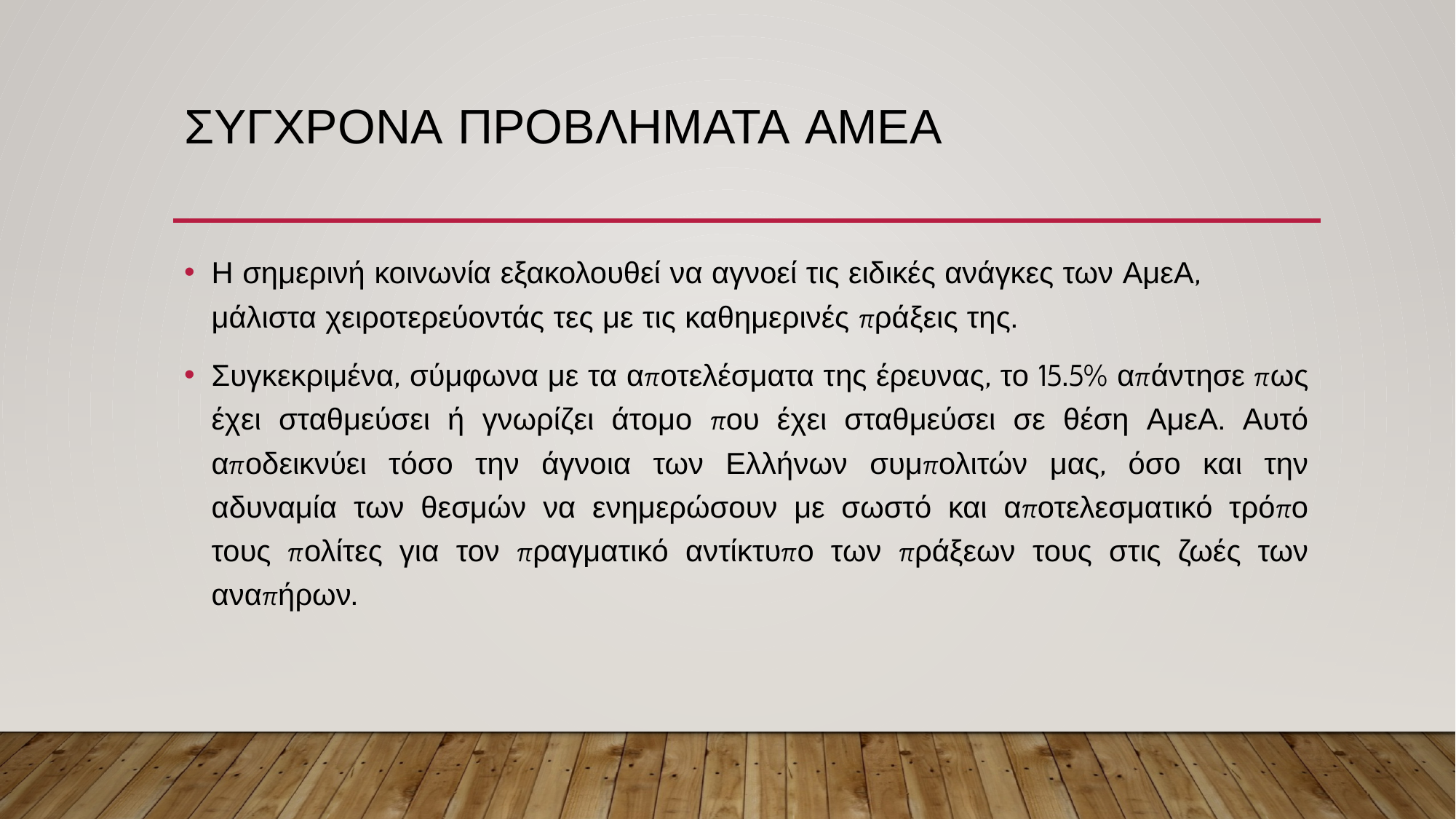

# ΣΥΓΧΡΟΝΑ ΠΡΟΒΛΗΜΑΤΑ ΑΜΕΑ
Η σημερινή κοινωνία εξακολουθεί να αγνοεί τις ειδικές ανάγκες των ΑμεΑ, μάλιστα χειροτερεύοντάς τες με τις καθημερινές πράξεις της.
Συγκεκριμένα, σύμφωνα με τα αποτελέσματα της έρευνας, το 15.5% απάντησε πως έχει σταθμεύσει ή γνωρίζει άτομο που έχει σταθμεύσει σε θέση ΑμεΑ. Αυτό αποδεικνύει τόσο την άγνοια των Ελλήνων συμπολιτών μας, όσο και την αδυναμία των θεσμών να ενημερώσουν με σωστό και αποτελεσματικό τρόπο τους πολίτες για τον πραγματικό αντίκτυπο των πράξεων τους στις ζωές των αναπήρων.